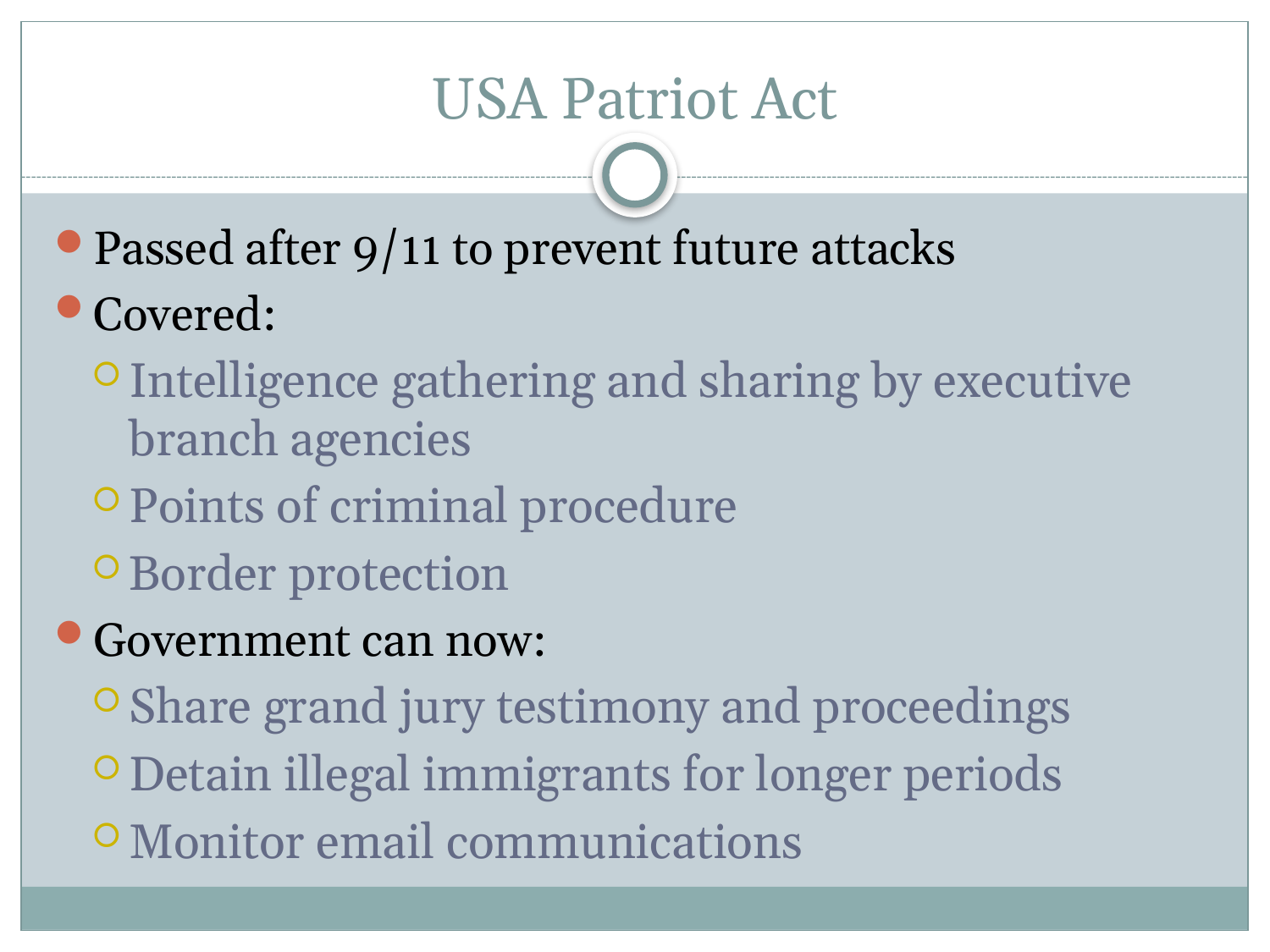

# USA Patriot Act
Passed after 9/11 to prevent future attacks
Covered:
Intelligence gathering and sharing by executive branch agencies
Points of criminal procedure
Border protection
Government can now:
Share grand jury testimony and proceedings
Detain illegal immigrants for longer periods
Monitor email communications